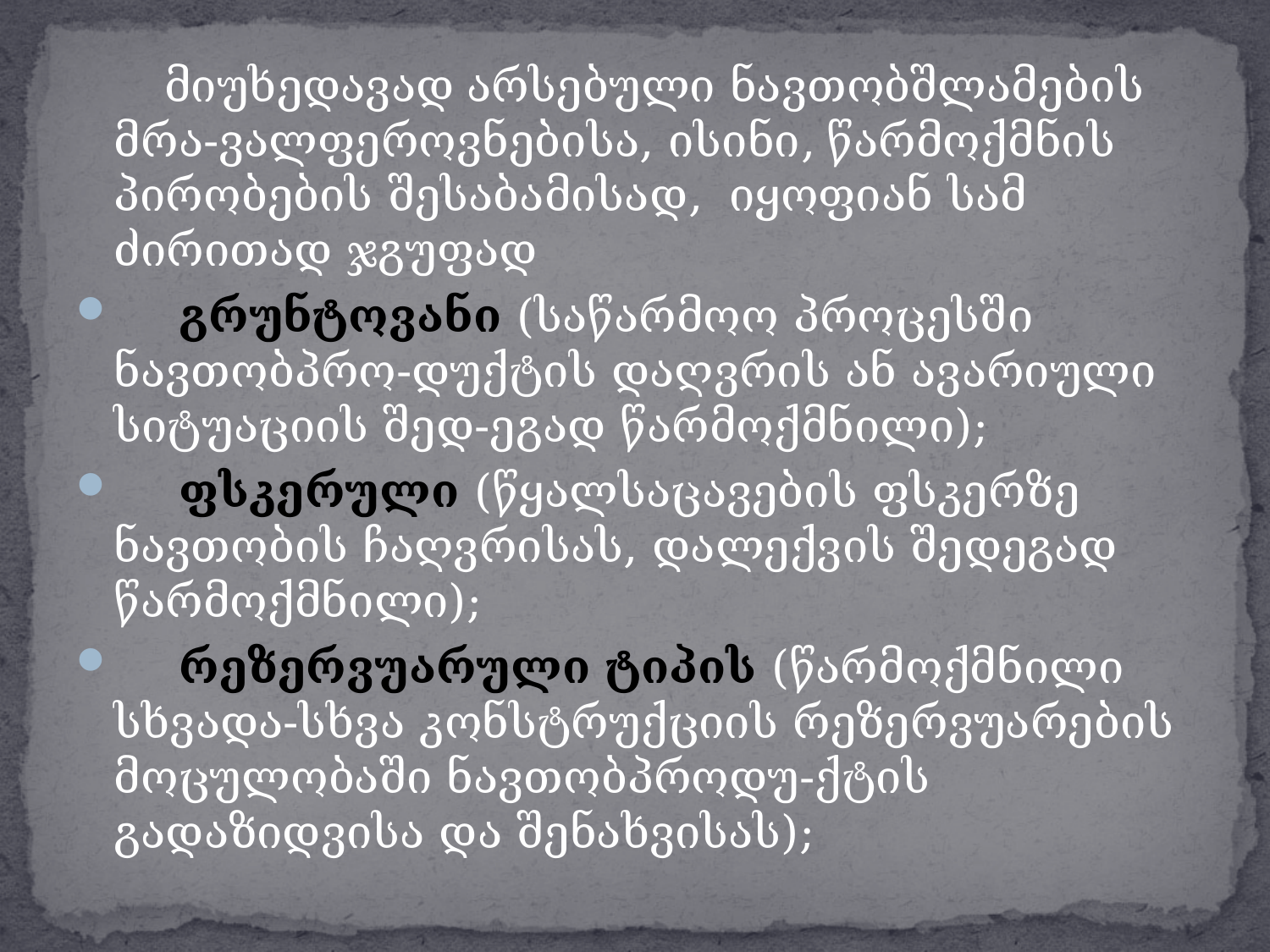

მიუხედავად არსებული ნავთობშლამების მრა-ვალფეროვნებისა, ისინი, წარმოქმნის პირობების შესაბამისად,  იყოფიან სამ ძირითად ჯგუფად
    გრუნტოვანი (საწარმოო პროცესში ნავთობპრო-დუქტის დაღვრის ან ავარიული სიტუაციის შედ-ეგად წარმოქმნილი);
    ფსკერული (წყალსაცავების ფსკერზე ნავთობის ჩაღვრისას, დალექვის შედეგად წარმოქმნილი);
    რეზერვუარული ტიპის (წარმოქმნილი სხვადა-სხვა კონსტრუქციის რეზერვუარების მოცულობაში ნავთობპროდუ-ქტის გადაზიდვისა და შენახვისას);